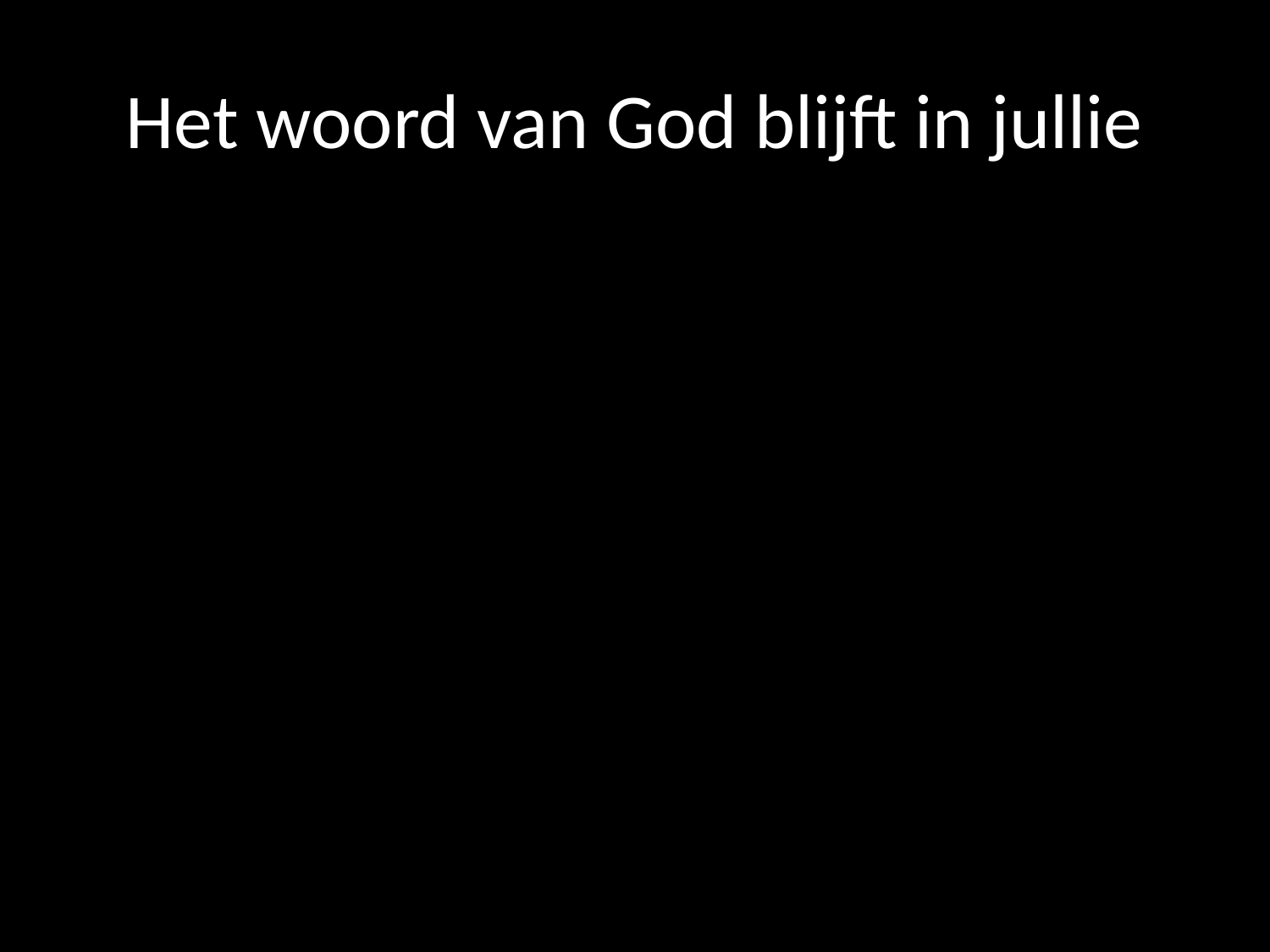

# Het woord van God blijft in jullie